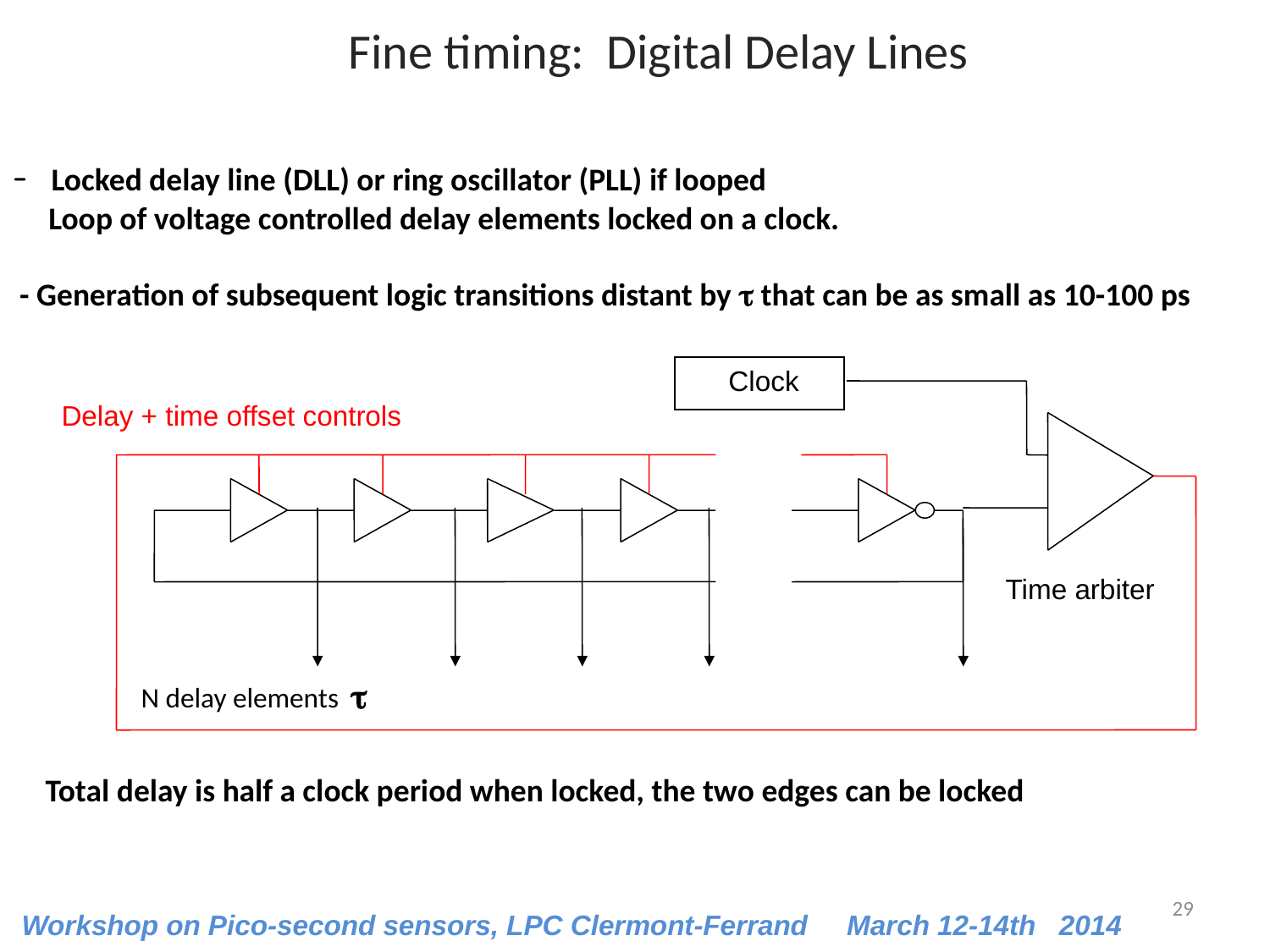

# Fine timing:  Digital Delay Lines
   Locked delay line (DLL) or ring oscillator (PLL) if looped
     Loop of voltage controlled delay elements locked on a clock.

 - Generation of subsequent logic transitions distant by τ that can be as small as 10-100 ps

    Clock

Delay + time offset controls

Time arbiter
N delay elements  τ

Total delay is half a clock period when locked, the two edges can be locked
29
Workshop on Pico-second sensors, LPC Clermont-Ferrand     March 12-14th   2014